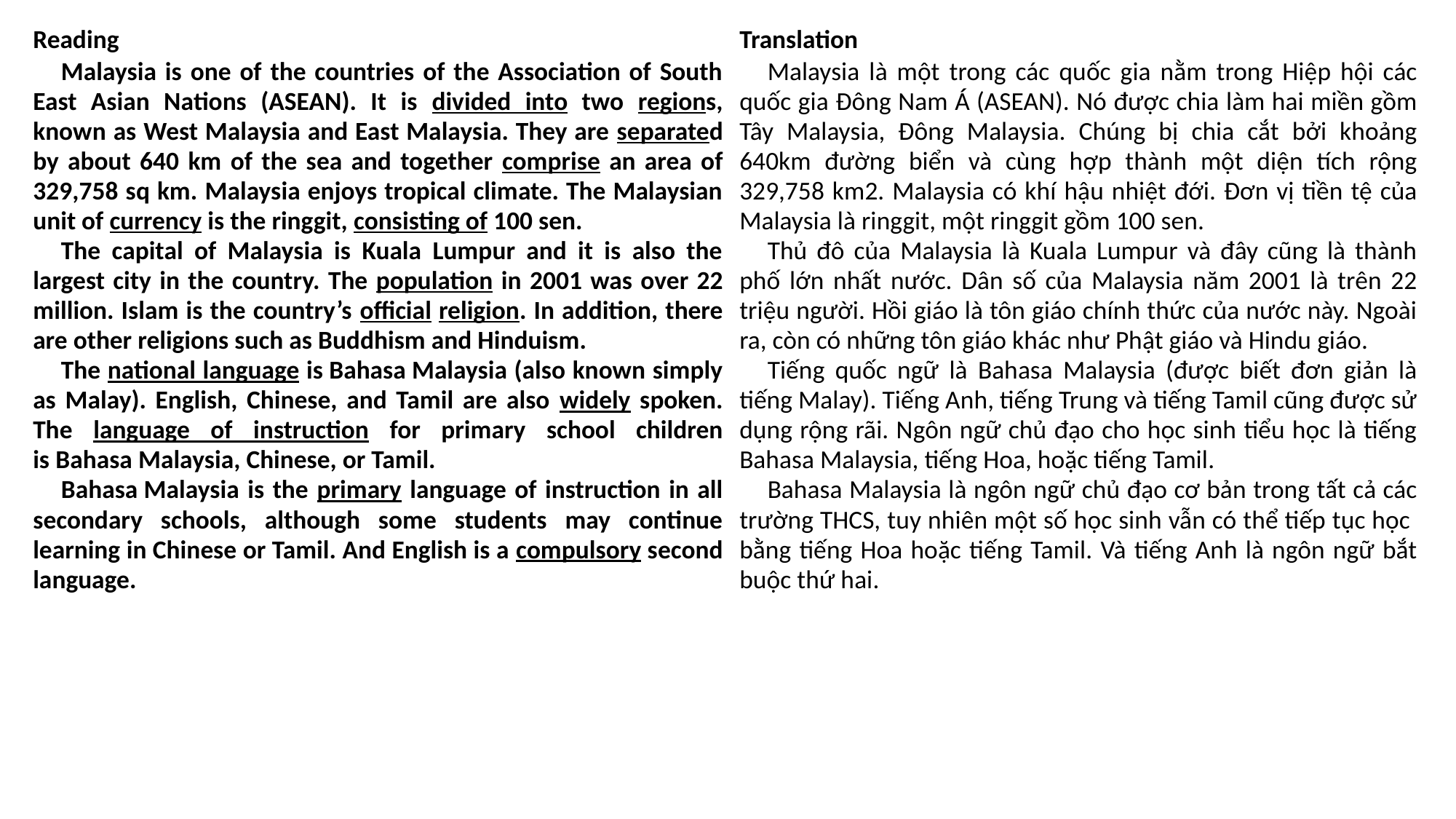

| Reading | Translation |
| --- | --- |
| Malaysia is one of the countries of the Association of South East Asian Nations (ASEAN). It is divided into two regions, known as West Malaysia and East Malaysia. They are separated by about 640 km of the sea and together comprise an area of 329,758 sq km. Malaysia enjoys tropical climate. The Malaysian unit of currency is the ringgit, consisting of 100 sen. The capital of Malaysia is Kuala Lumpur and it is also the largest city in the country. The population in 2001 was over 22 million. Islam is the country’s official religion. In addition, there are other religions such as Buddhism and Hinduism. The national language is Bahasa Malaysia (also known simply as Malay). English, Chinese, and Tamil are also widely spoken. The language of instruction for primary school children is Bahasa Malaysia, Chinese, or Tamil.  Bahasa Malaysia is the primary language of instruction in all secondary schools, although some students may continue learning in Chinese or Tamil. And English is a compulsory second language. | Malaysia là một trong các quốc gia nằm trong Hiệp hội các quốc gia Đông Nam Á (ASEAN). Nó được chia làm hai miền gồm Tây Malaysia, Đông Malaysia. Chúng bị chia cắt bởi khoảng 640km đường biển và cùng hợp thành một diện tích rộng 329,758 km2. Malaysia có khí hậu nhiệt đới. Đơn vị tiền tệ của Malaysia là ringgit, một ringgit gồm 100 sen. Thủ đô của Malaysia là Kuala Lumpur và đây cũng là thành phố lớn nhất nước. Dân số của Malaysia năm 2001 là trên 22 triệu người. Hồi giáo là tôn giáo chính thức của nước này. Ngoài ra, còn có những tôn giáo khác như Phật giáo và Hindu giáo. Tiếng quốc ngữ là Bahasa Malaysia (được biết đơn giản là tiếng Malay). Tiếng Anh, tiếng Trung và tiếng Tamil cũng được sử dụng rộng rãi. Ngôn ngữ chủ đạo cho học sinh tiểu học là tiếng Bahasa Malaysia, tiếng Hoa, hoặc tiếng Tamil. Bahasa Malaysia là ngôn ngữ chủ đạo cơ bản trong tất cả các trường THCS, tuy nhiên một số học sinh vẫn có thể tiếp tục học bằng tiếng Hoa hoặc tiếng Tamil. Và tiếng Anh là ngôn ngữ bắt buộc thứ hai. |